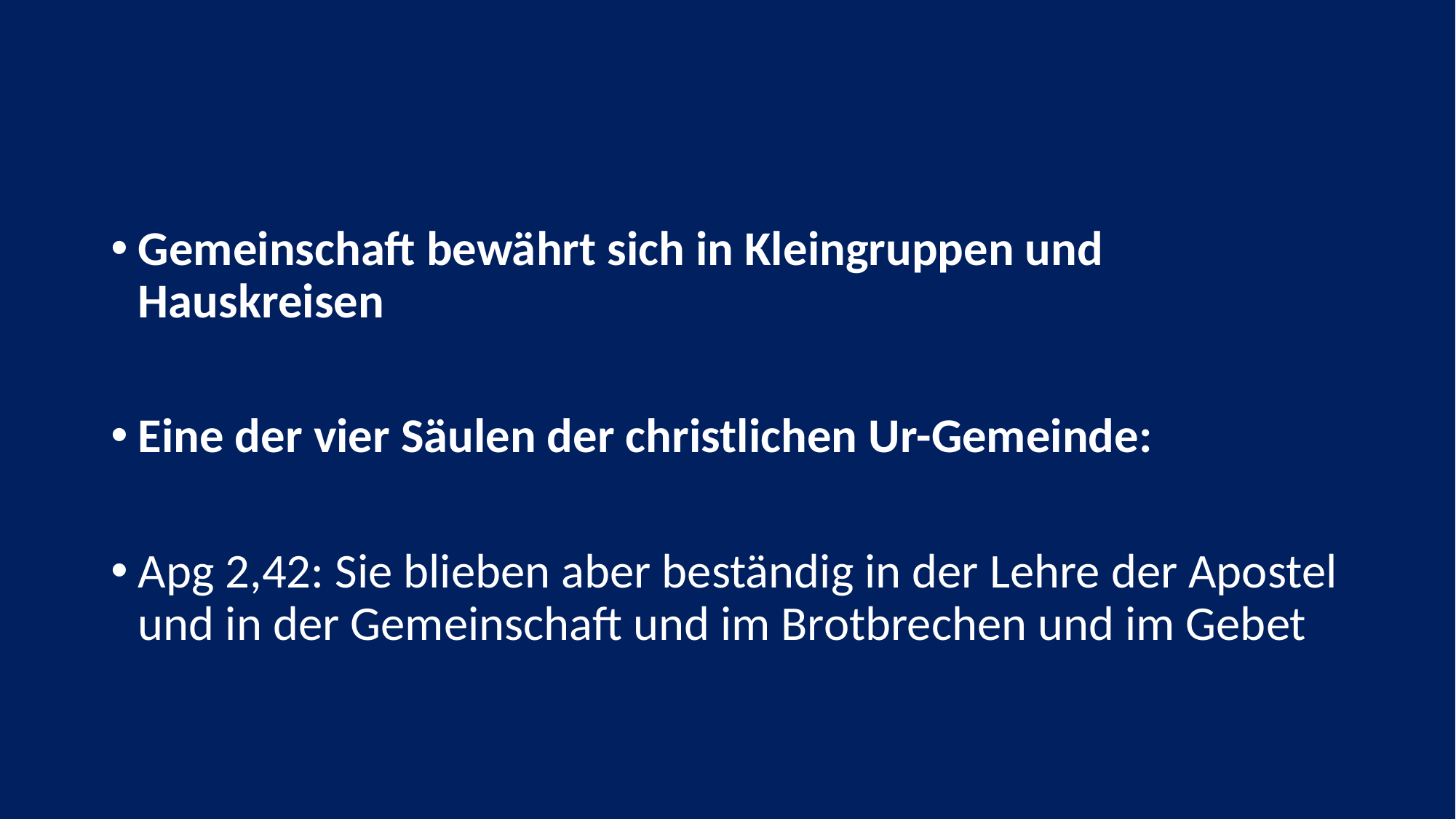

Gemeinschaft bewährt sich in Kleingruppen und Hauskreisen

Eine der vier Säulen der christlichen Ur-Gemeinde:

Apg 2,42: Sie blieben aber beständig in der Lehre der Apostel und in der Gemeinschaft und im Brotbrechen und im Gebet